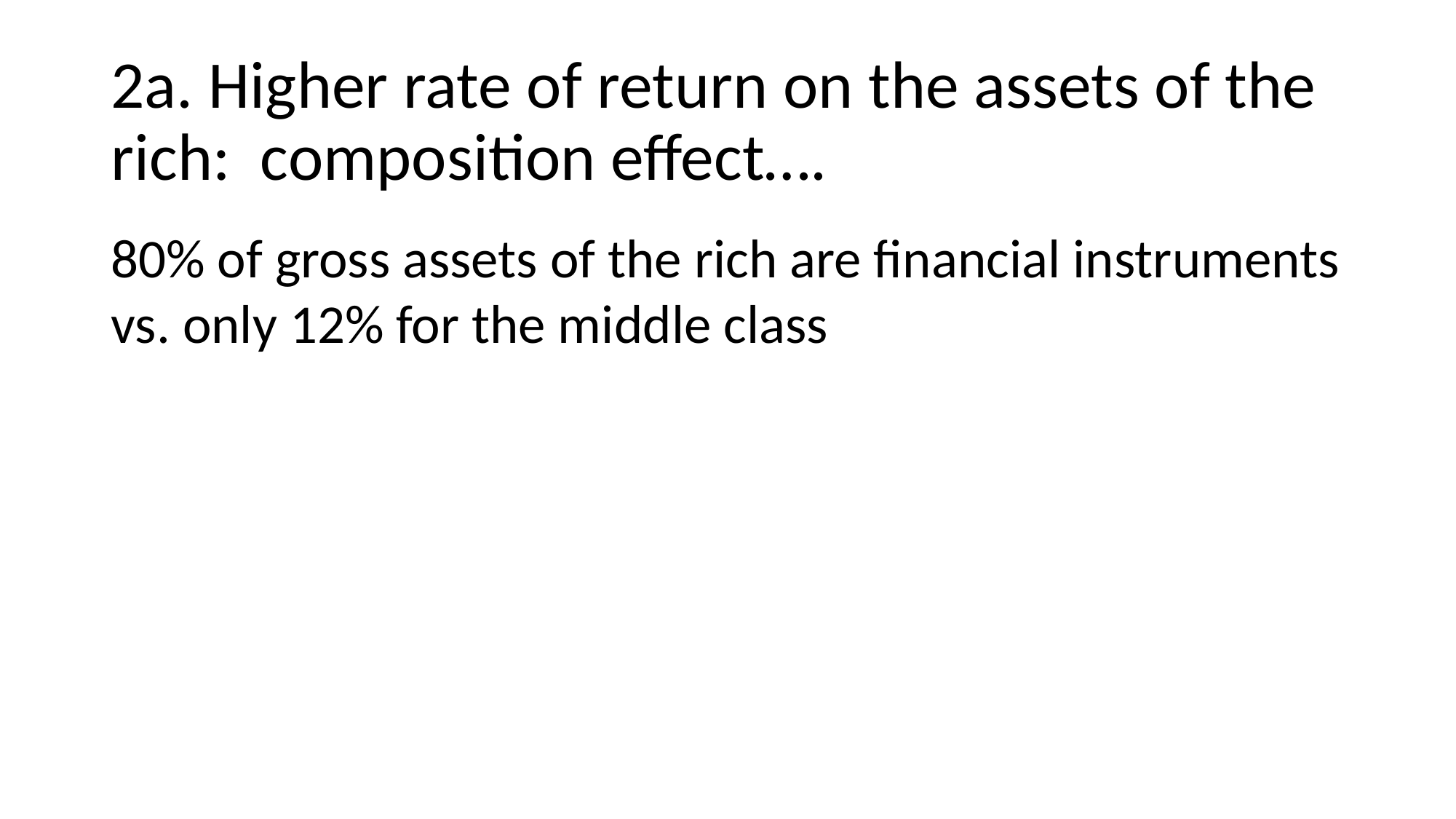

# 2a. Higher rate of return on the assets of the rich:  composition effect….
80% of gross assets of the rich are financial instruments vs. only 12% for the middle class